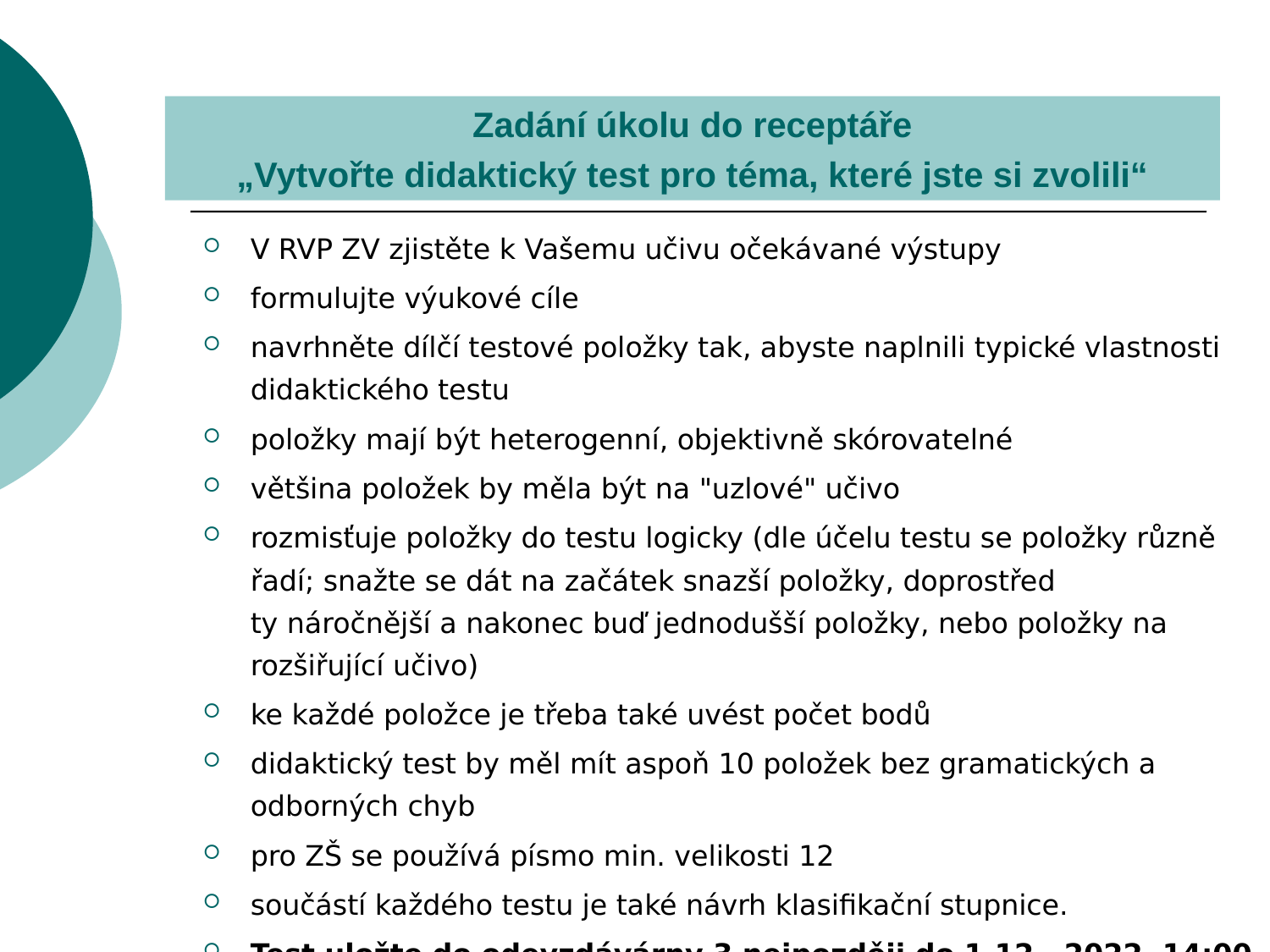

Zadání úkolu do receptáře
„Vytvořte didaktický test pro téma, které jste si zvolili“
V RVP ZV zjistěte k Vašemu učivu očekávané výstupy
formulujte výukové cíle
navrhněte dílčí testové položky tak, abyste naplnili typické vlastnosti didaktického testu
položky mají být heterogenní, objektivně skórovatelné
většina položek by měla být na "uzlové" učivo
rozmisťuje položky do testu logicky (dle účelu testu se položky různě řadí; snažte se dát na začátek snazší položky, doprostřed
ty náročnější a nakonec buď jednodušší položky, nebo položky na rozšiřující učivo)
ke každé položce je třeba také uvést počet bodů
didaktický test by měl mít aspoň 10 položek bez gramatických a odborných chyb
pro ZŠ se používá písmo min. velikosti 12
součástí každého testu je také návrh klasifikační stupnice.
Test uložte do odevzdávárny 3 nejpozději do 1.12.  2022  14:00